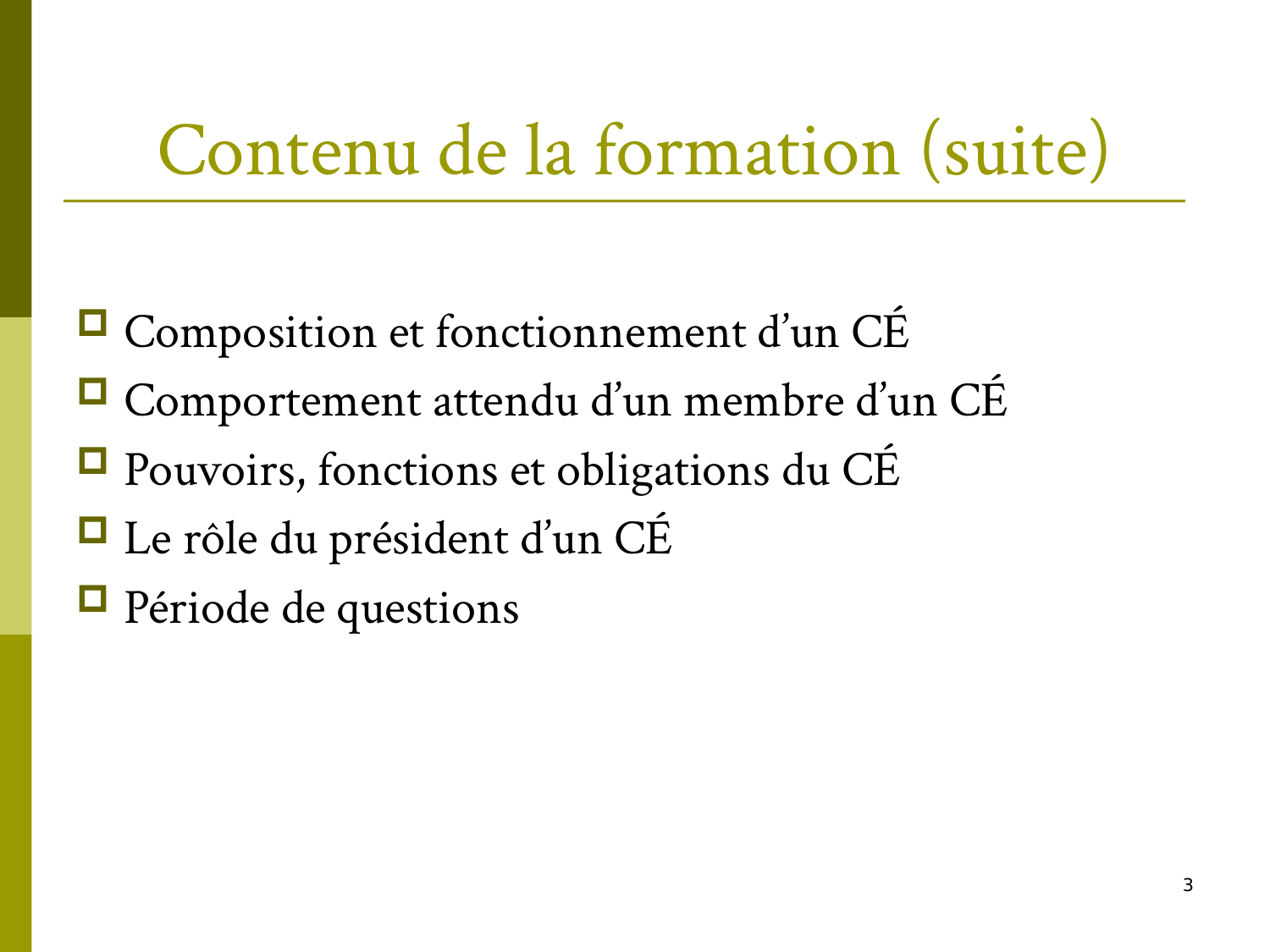

# Contenu de la formation (suite)

Composition et fonctionnement d’un CÉ
Comportement attendu d’un membre d’un CÉ
Pouvoirs, fonctions et obligations du CÉ
Le rôle du président d’un CÉ
Période de questions

3